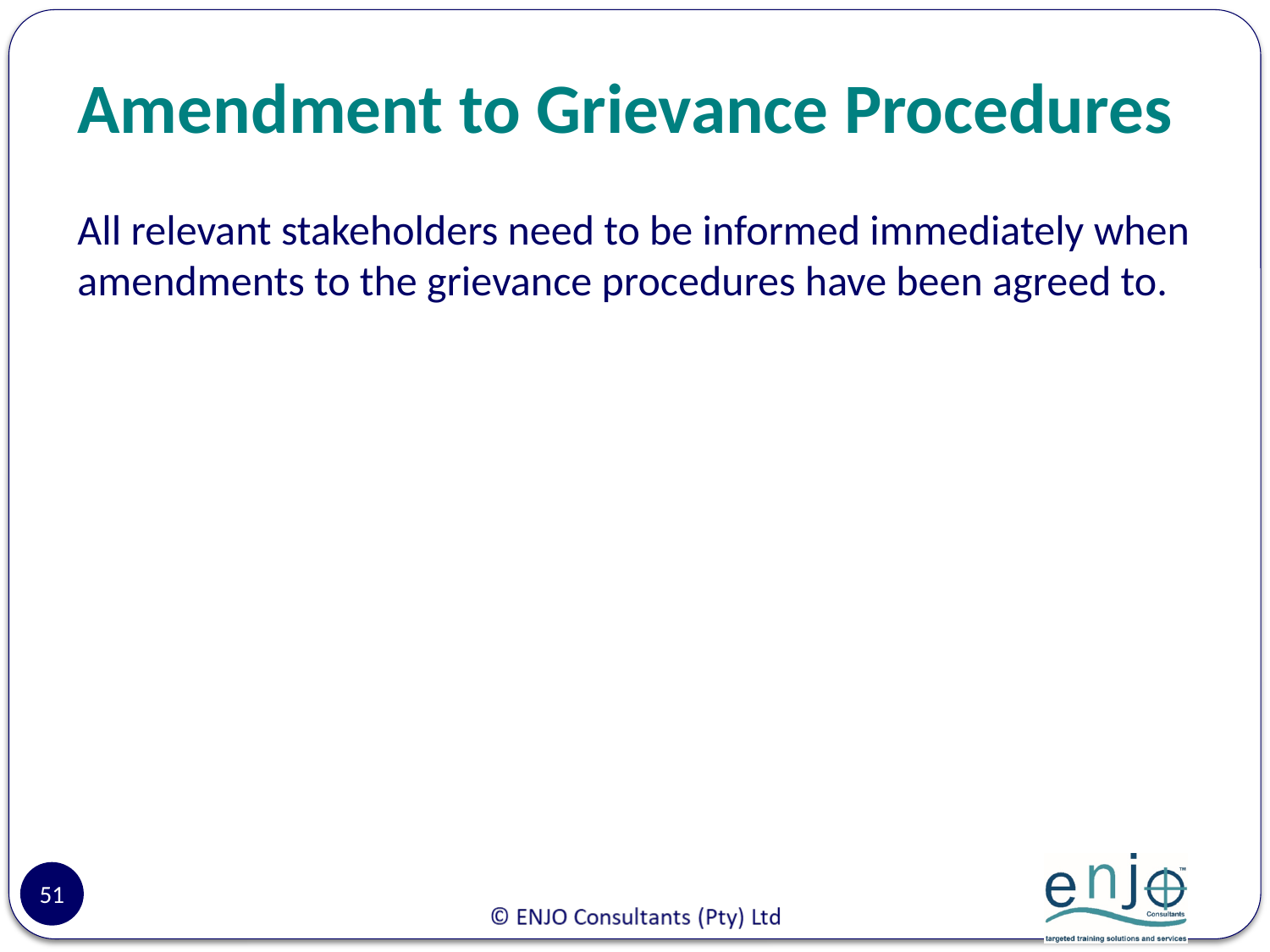

# Amendment to Grievance Procedures
All relevant stakeholders need to be informed immediately when amendments to the grievance procedures have been agreed to.
51